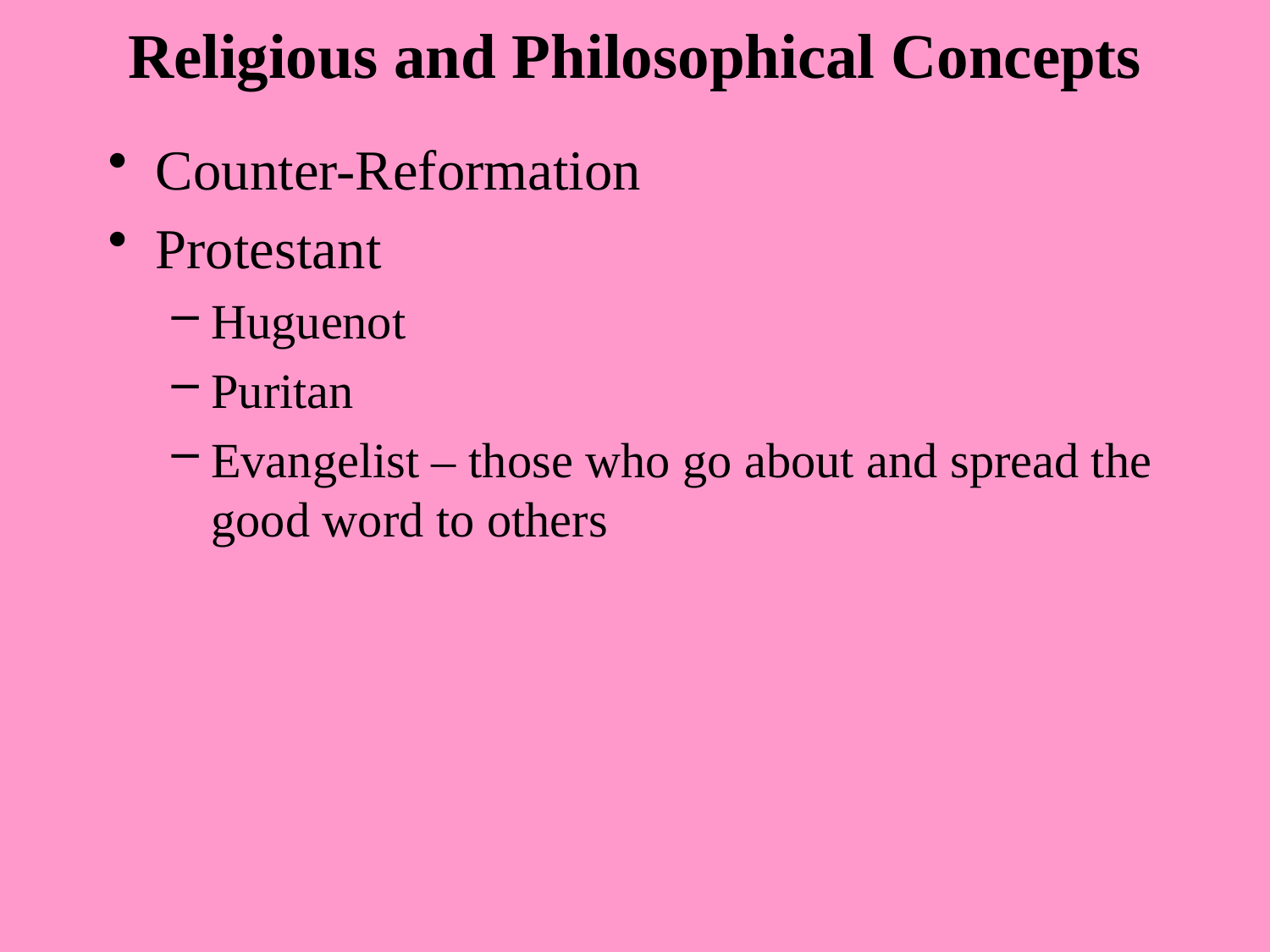

# Religious and Philosophical Concepts
Counter-Reformation
Protestant
Huguenot
Puritan
Evangelist – those who go about and spread the good word to others